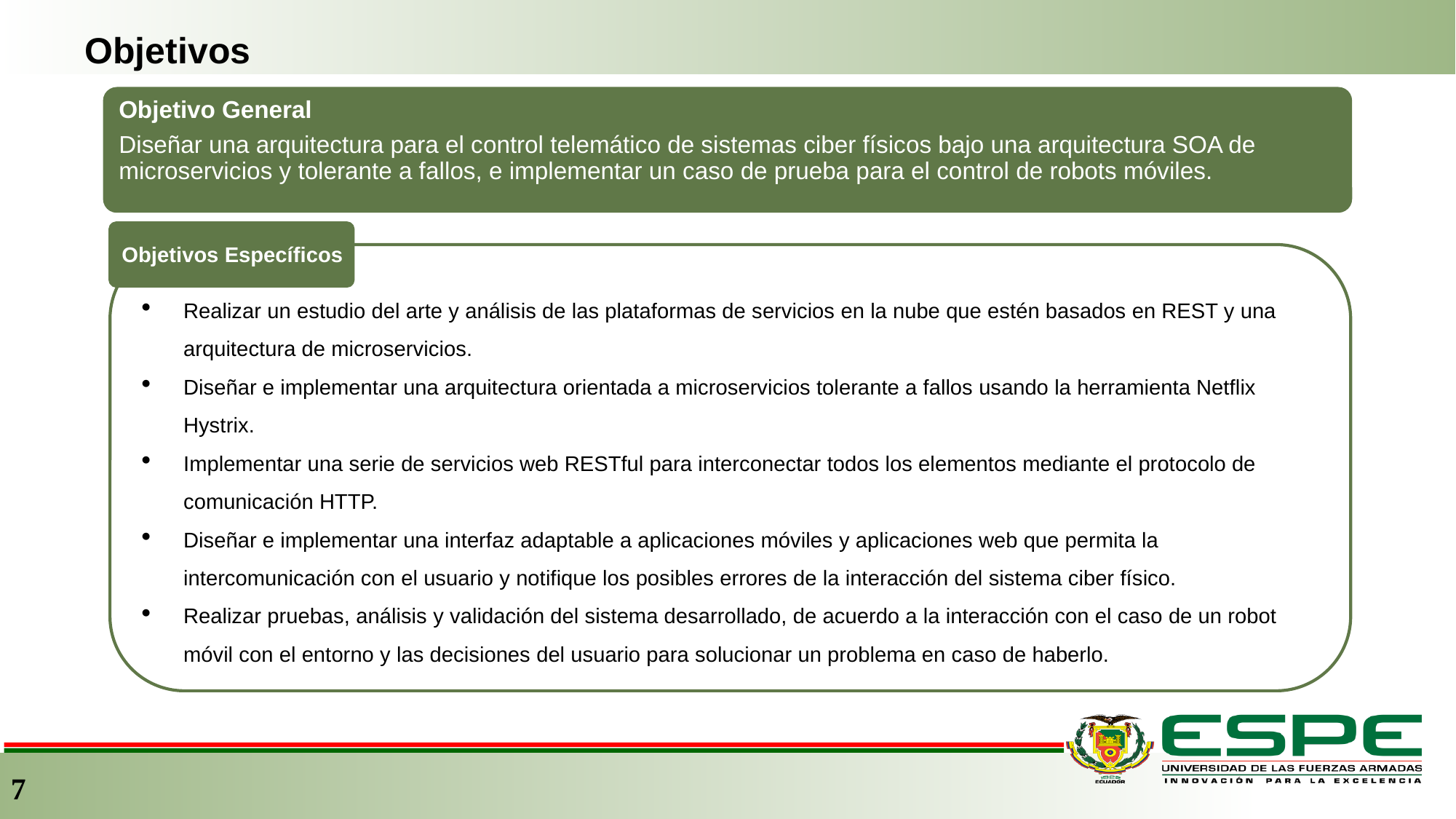

Objetivos
Objetivo General
Diseñar una arquitectura para el control telemático de sistemas ciber físicos bajo una arquitectura SOA de microservicios y tolerante a fallos, e implementar un caso de prueba para el control de robots móviles.

Objetivos Específicos

Realizar un estudio del arte y análisis de las plataformas de servicios en la nube que estén basados en REST y una arquitectura de microservicios.
Diseñar e implementar una arquitectura orientada a microservicios tolerante a fallos usando la herramienta Netflix Hystrix.
Implementar una serie de servicios web RESTful para interconectar todos los elementos mediante el protocolo de comunicación HTTP.
Diseñar e implementar una interfaz adaptable a aplicaciones móviles y aplicaciones web que permita la intercomunicación con el usuario y notifique los posibles errores de la interacción del sistema ciber físico.
Realizar pruebas, análisis y validación del sistema desarrollado, de acuerdo a la interacción con el caso de un robot móvil con el entorno y las decisiones del usuario para solucionar un problema en caso de haberlo.

7